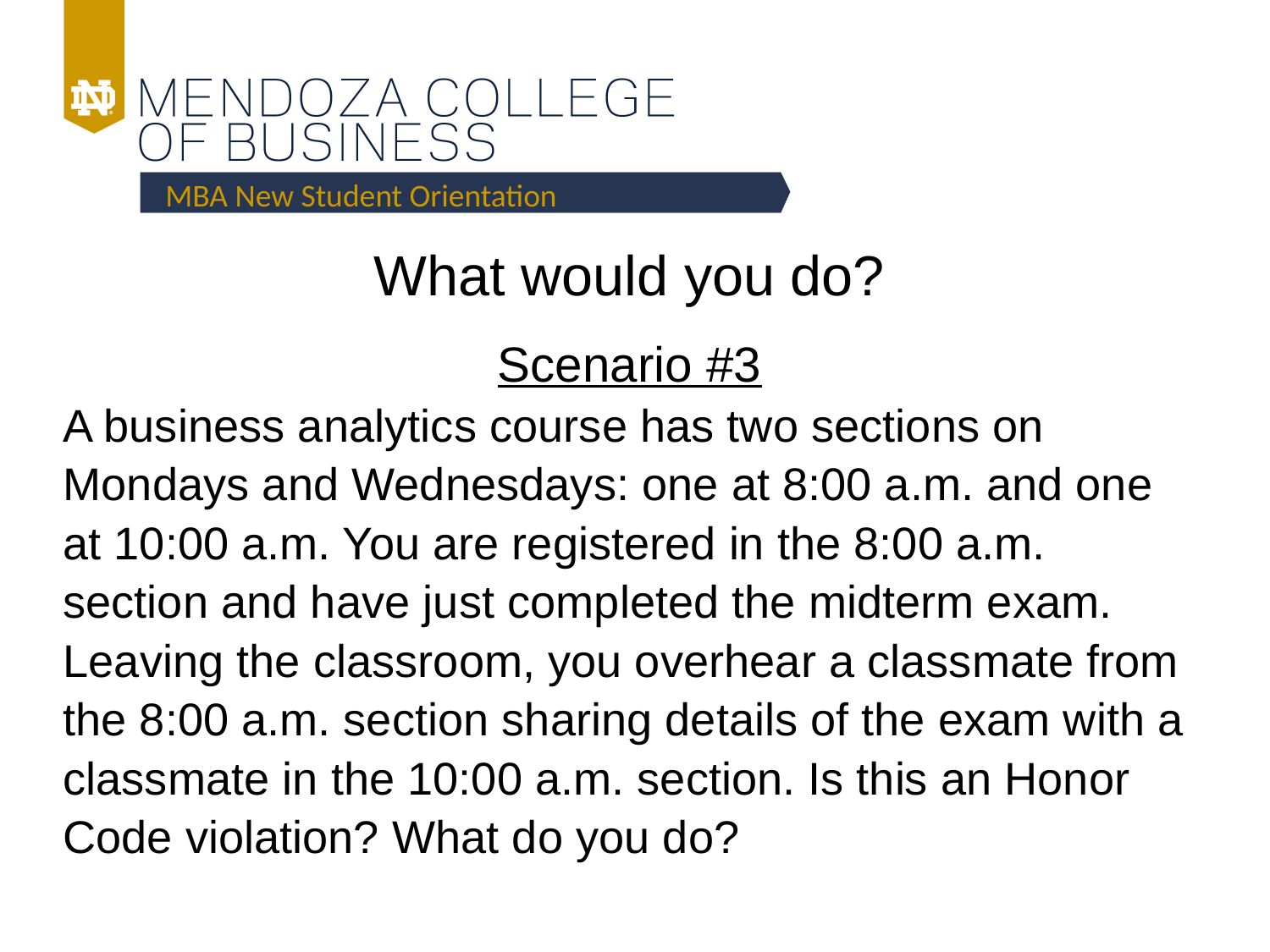

MBA New Student Orientation
What would you do?

Scenario #3
A business analytics course has two sections on Mondays and Wednesdays: one at 8:00 a.m. and one at 10:00 a.m. You are registered in the 8:00 a.m. section and have just completed the midterm exam. Leaving the classroom, you overhear a classmate from the 8:00 a.m. section sharing details of the exam with a classmate in the 10:00 a.m. section. Is this an Honor Code violation? What do you do?